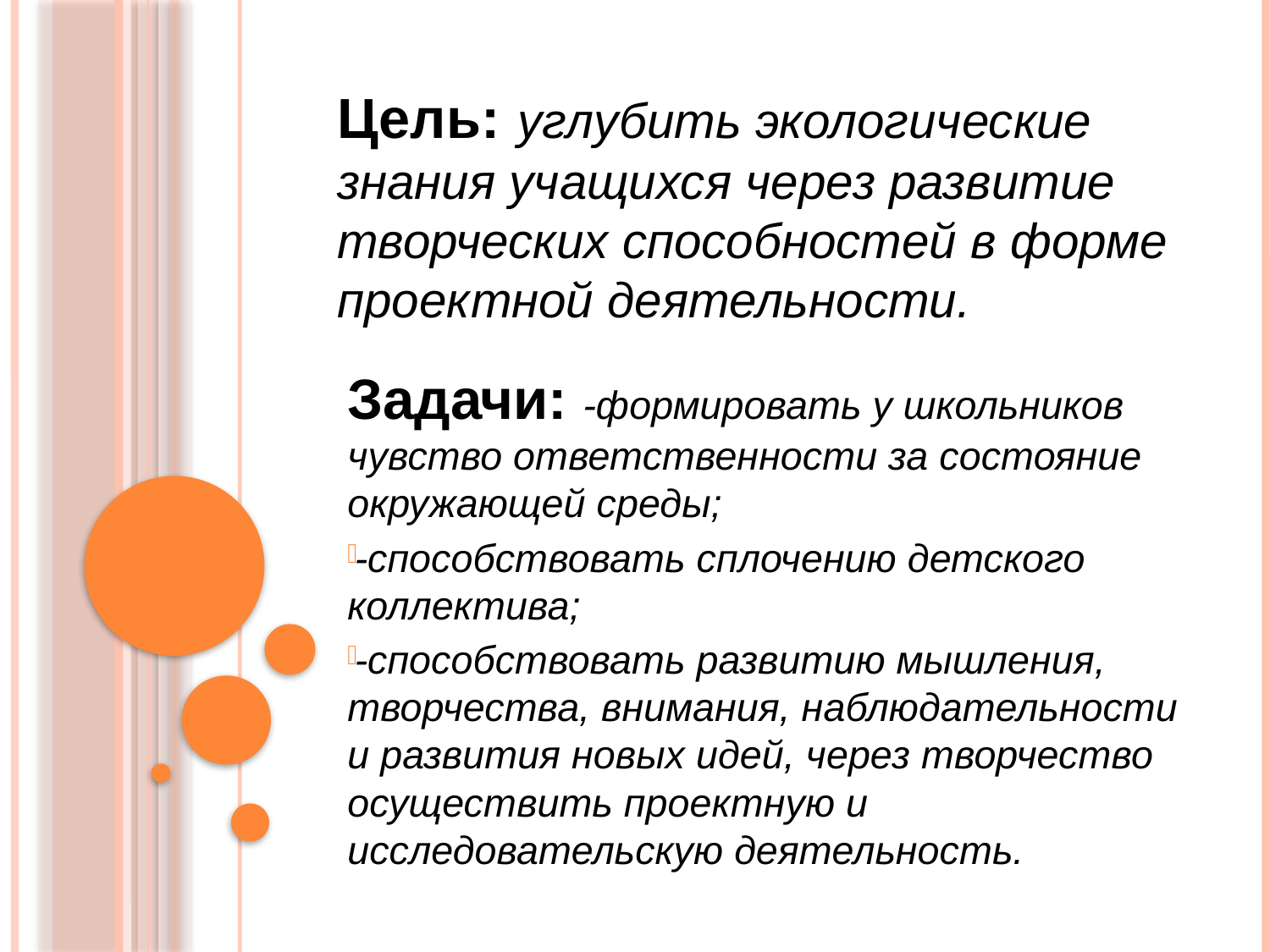

Цель:  углубить экологические знания учащихся через развитие творческих способностей в форме проектной деятельности.
Задачи: -формировать у школьников чувство ответственности за состояние окружающей среды;
-способствовать сплочению детского коллектива;
-способствовать развитию мышления, творчества, внимания, наблюдательности и развития новых идей, через творчество осуществить проектную и исследовательскую деятельность.